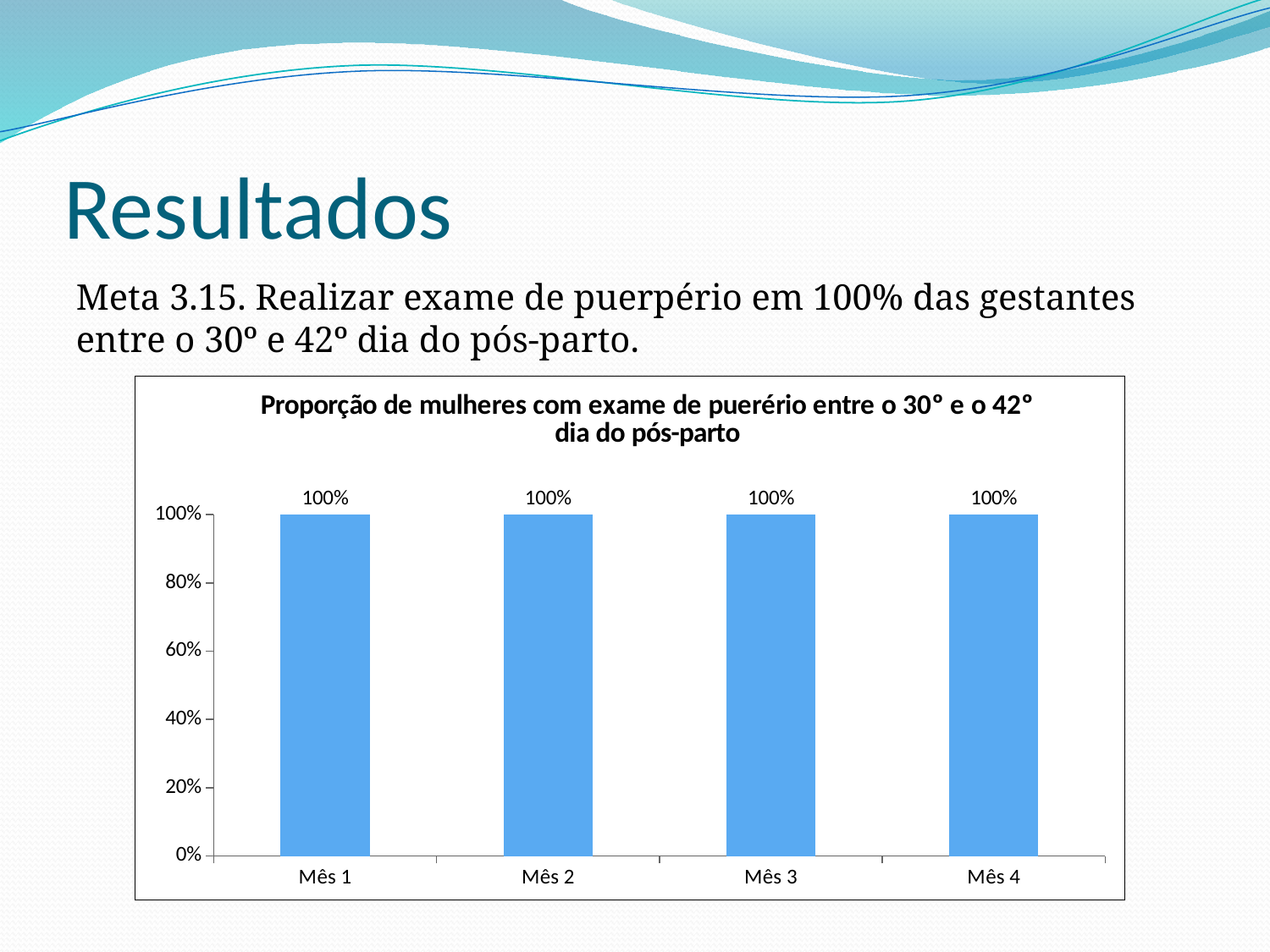

# Resultados
Meta 3.15. Realizar exame de puerpério em 100% das gestantes entre o 30º e 42º dia do pós-parto.

### Chart: Proporção de mulheres com exame de puerério entre o 30º e o 42º dia do pós-parto

| Category | Série 1 |
|---|---|
| Mês 1 | 1.0 |
| Mês 2 | 1.0 |
| Mês 3 | 1.0 |
| Mês 4 | 1.0 |